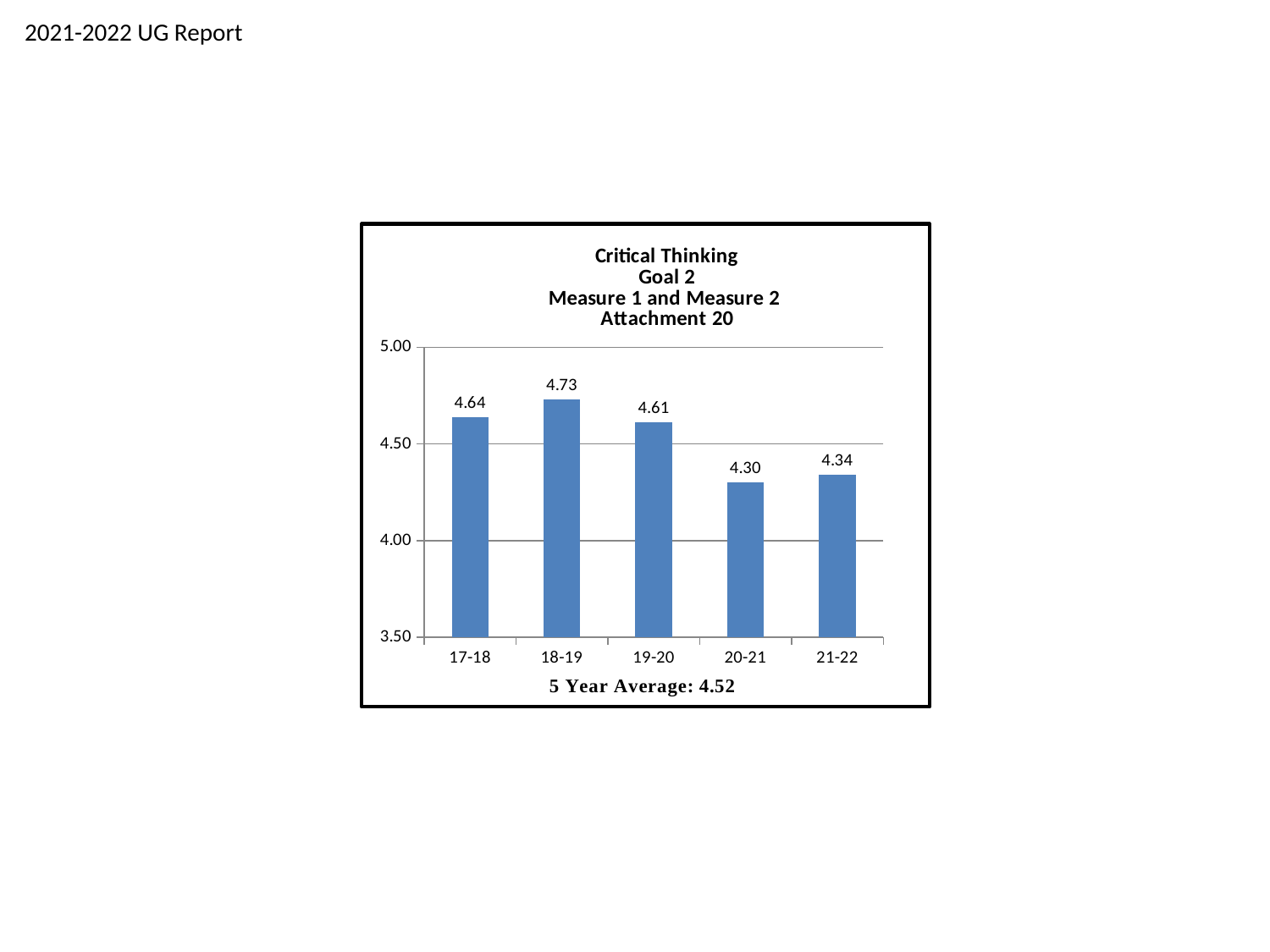

2021-2022 UG Report
#

### Chart: Critical Thinking
Goal 2
Measure 1 and Measure 2
Attachment 20

| Category | Cth Intg. |
|---|---|
| 17-18 | 4.64 |
| 18-19 | 4.73 |
| 19-20 | 4.61 |
| 20-21 | 4.3 |
| 21-22 | 4.34 |